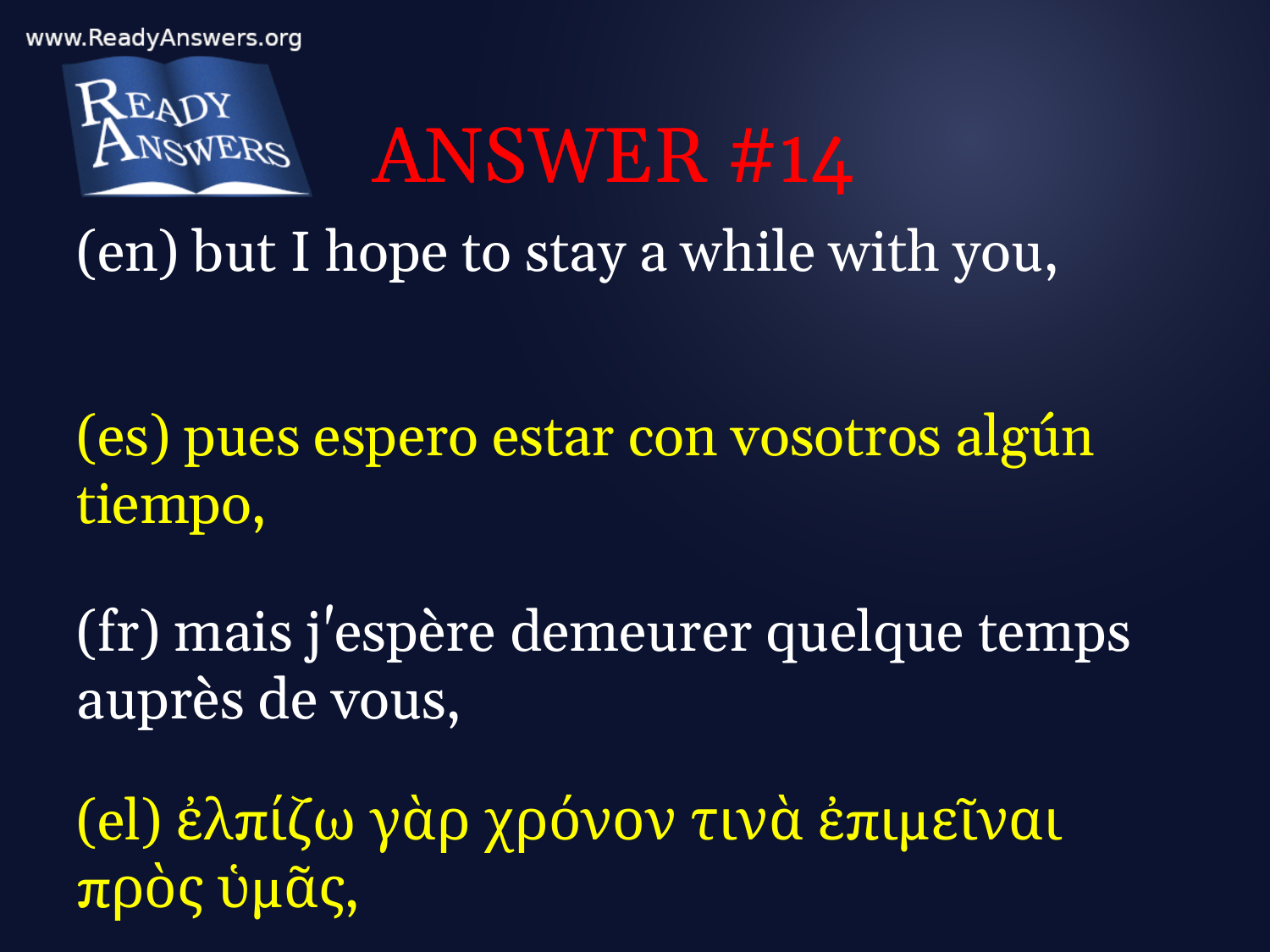

# ANSWER #14
(en) but I hope to stay a while with you,
(es) pues espero estar con vosotros algún tiempo,
(fr) mais j'espère demeurer quelque temps auprès de vous,
(el) ἐλπίζω γὰρ χρόνον τινὰ ἐπιμεῖναι πρὸς ὑμᾶς,